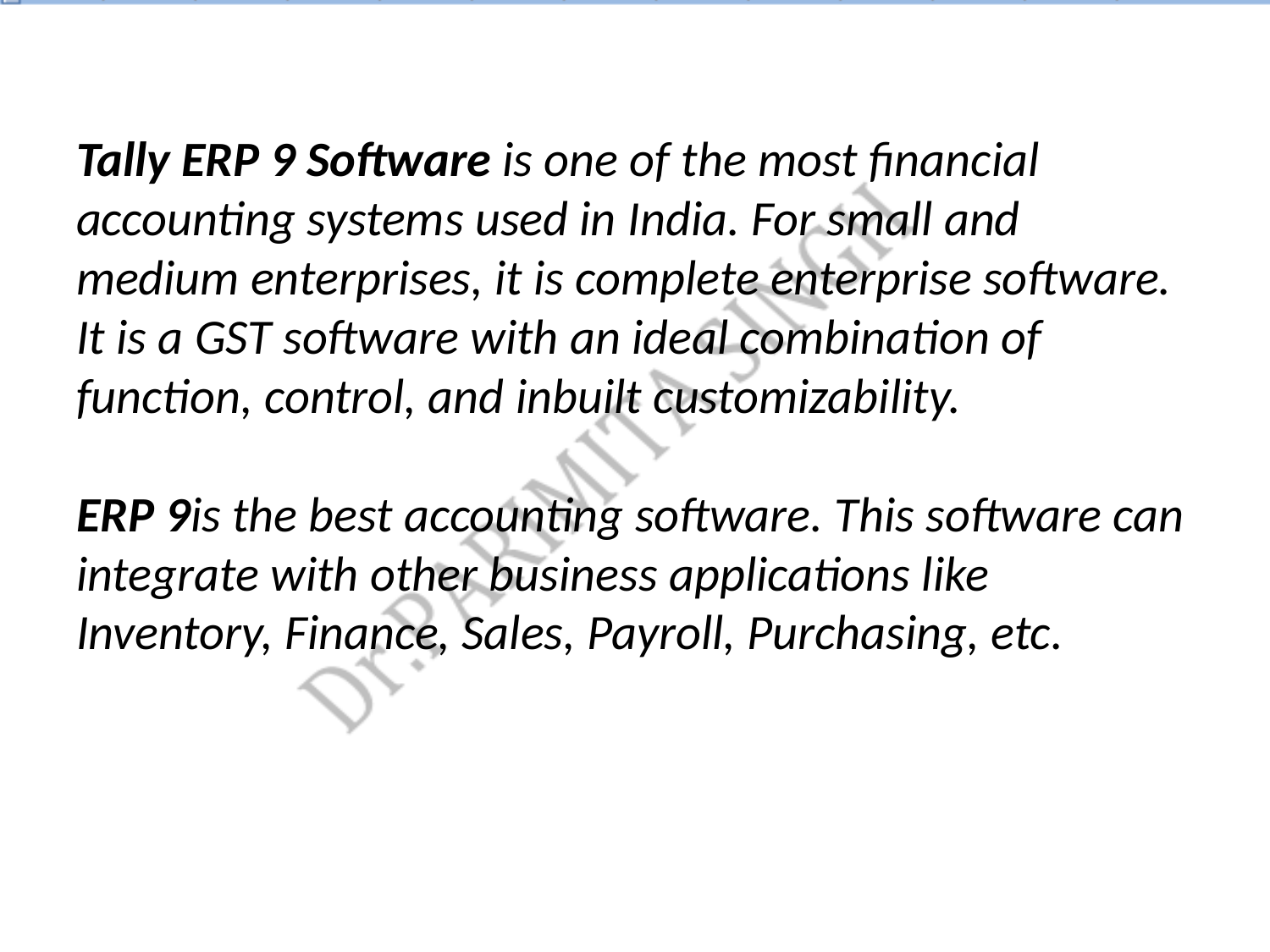

# Tally ERP 9 Software is one of the most financial accounting systems used in India. For small and medium enterprises, it is complete enterprise software. It is a GST software with an ideal combination of function, control, and inbuilt customizability. ERP 9is the best accounting software. This software can integrate with other business applications like Inventory, Finance, Sales, Payroll, Purchasing, etc.